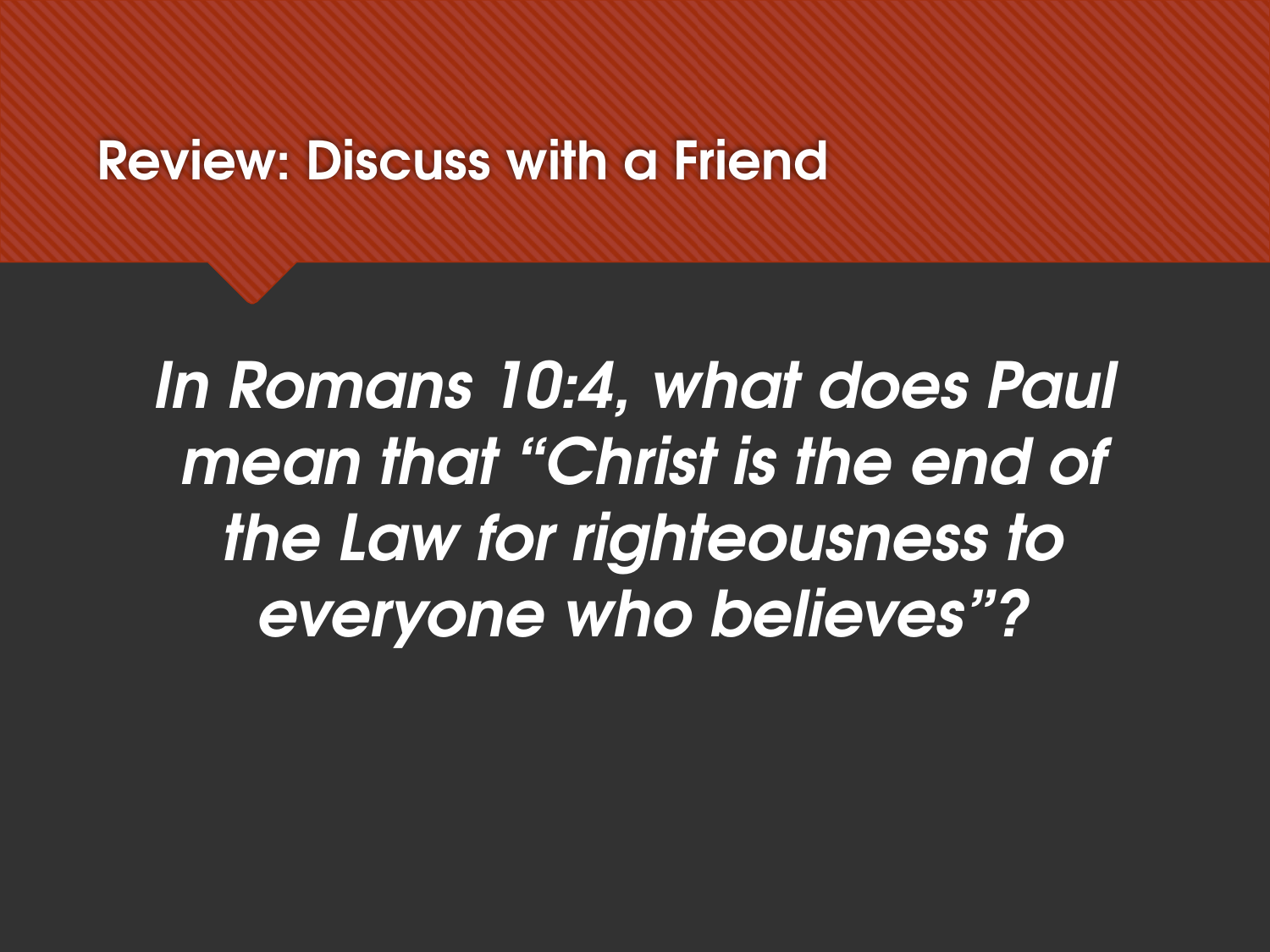

# Review: Discuss with a Friend
In Romans 10:4, what does Paul mean that “Christ is the end of the Law for righteousness to everyone who believes”?